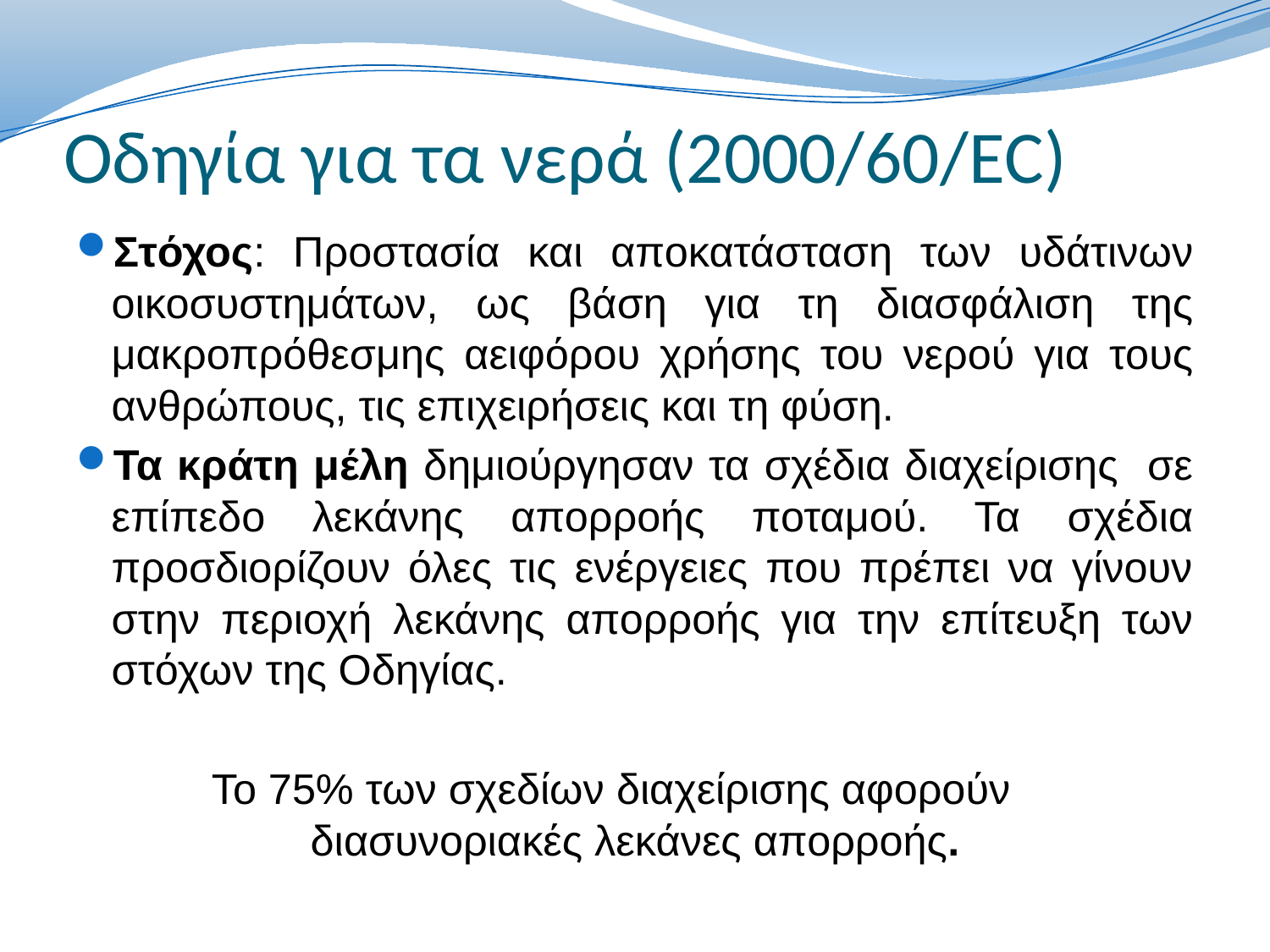

# Οδηγία για τα νερά (2000/60/EC)
Στόχος: Προστασία και αποκατάσταση των υδάτινων οικοσυστημάτων, ως βάση για τη διασφάλιση της μακροπρόθεσμης αειφόρου χρήσης του νερού για τους ανθρώπους, τις επιχειρήσεις και τη φύση.
Τα κράτη μέλη δημιούργησαν τα σχέδια διαχείρισης  σε επίπεδο λεκάνης απορροής ποταμού. Τα σχέδια προσδιορίζουν όλες τις ενέργειες που πρέπει να γίνουν στην περιοχή λεκάνης απορροής για την επίτευξη των στόχων της Οδηγίας.

Το 75% των σχεδίων διαχείρισης αφορούν     διασυνοριακές λεκάνες απορροής.